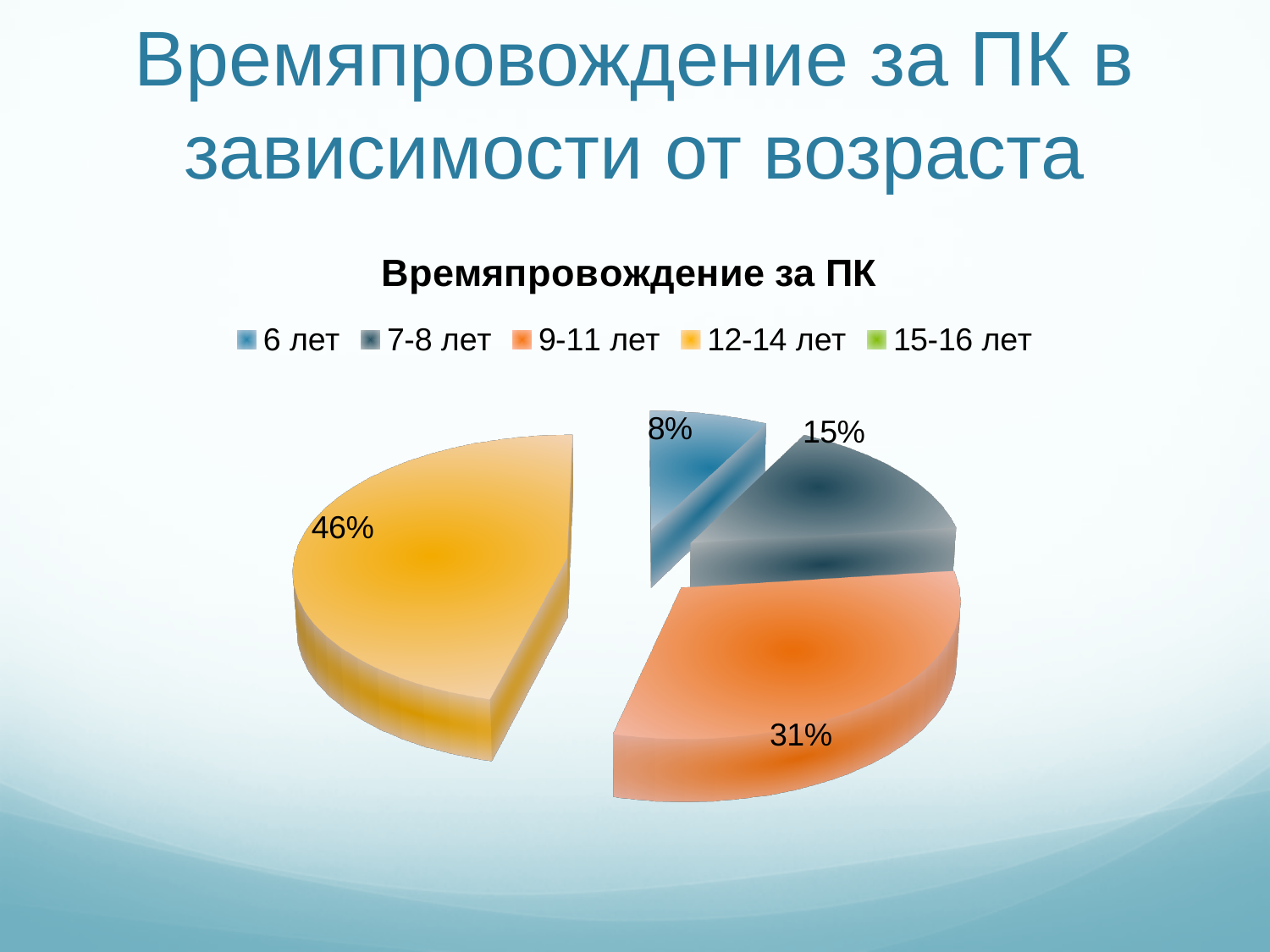

# Времяпровождение за ПК в зависимости от возраста

[unsupported chart]